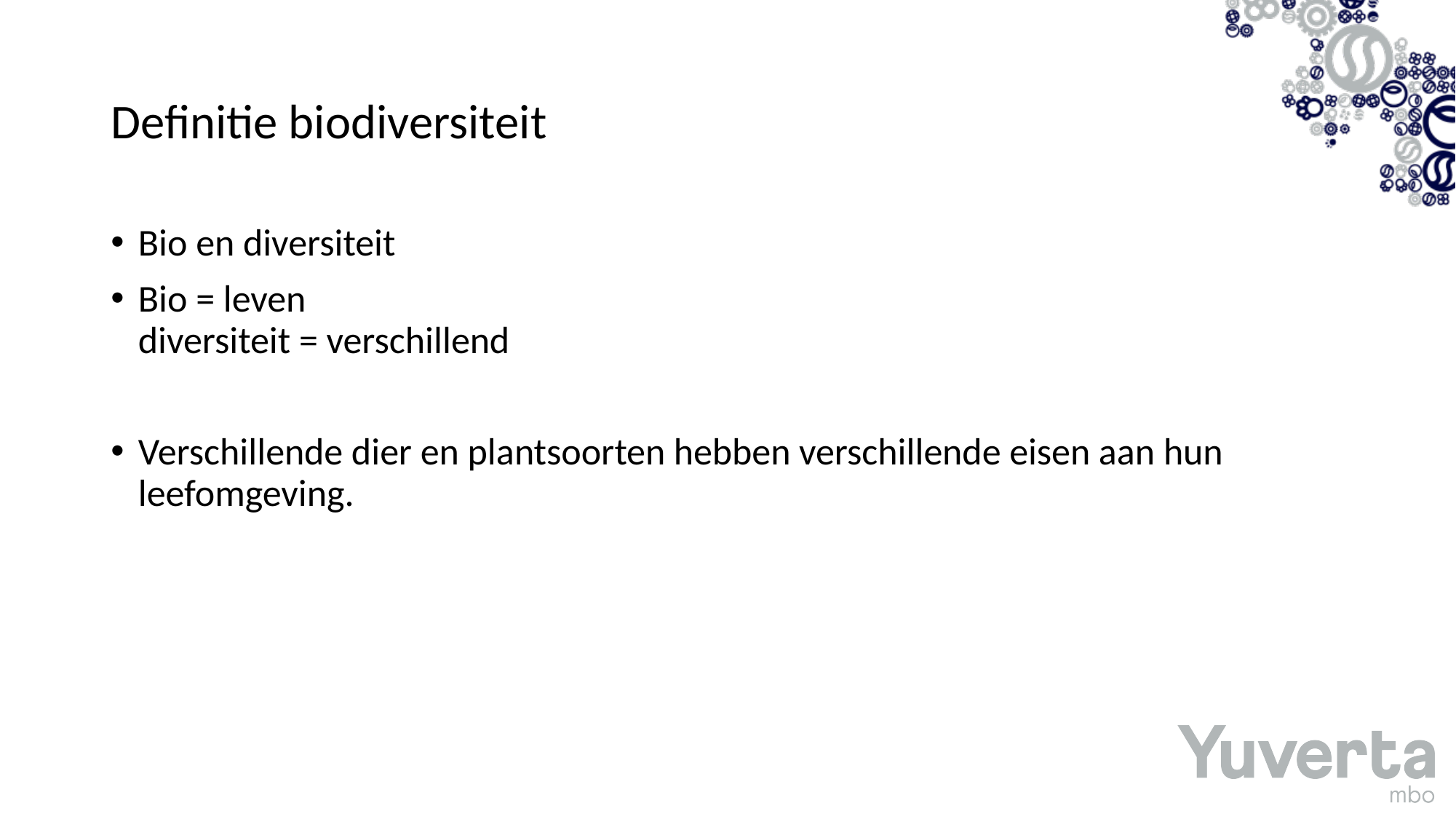

# Definitie biodiversiteit
Bio en diversiteit
Bio = leven
diversiteit = verschillend

Verschillende dier en plantsoorten hebben verschillende eisen aan hun leefomgeving.